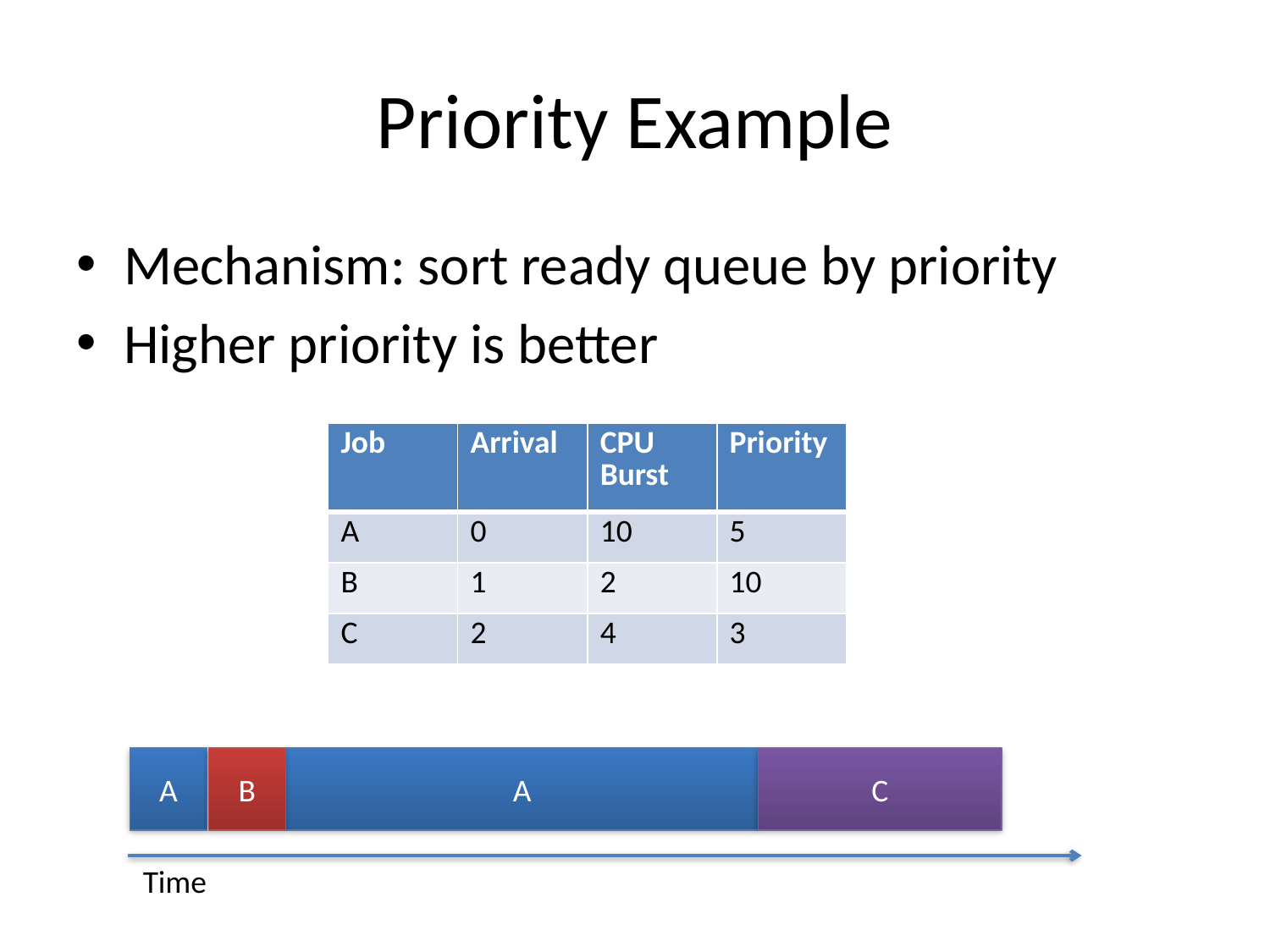

# Priority Example
Mechanism: sort ready queue by priority
Higher priority is better
| Job | Arrival | CPU Burst | Priority |
| --- | --- | --- | --- |
| A | 0 | 10 | 5 |
| B | 1 | 2 | 10 |
| C | 2 | 4 | 3 |
A
B
A
C
Time